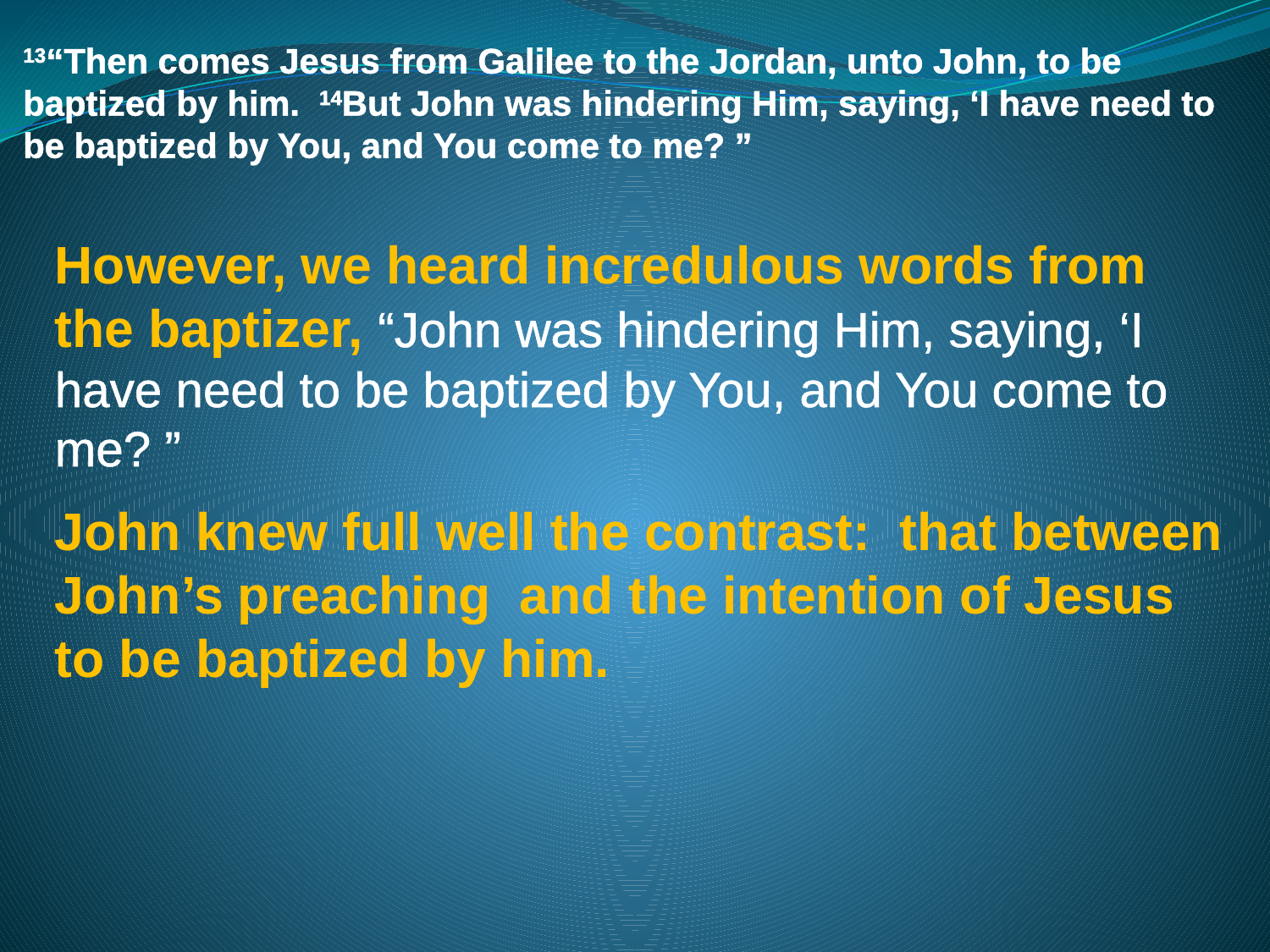

13“Then comes Jesus from Galilee to the Jordan, unto John, to be baptized by him.  14But John was hindering Him, saying, ‘I have need to be baptized by You, and You come to me? ”
However, we heard incredulous words from the baptizer, “John was hindering Him, saying, ‘I have need to be baptized by You, and You come to me? ”
John knew full well the contrast:  that between John’s preaching  and the intention of Jesus to be baptized by him.